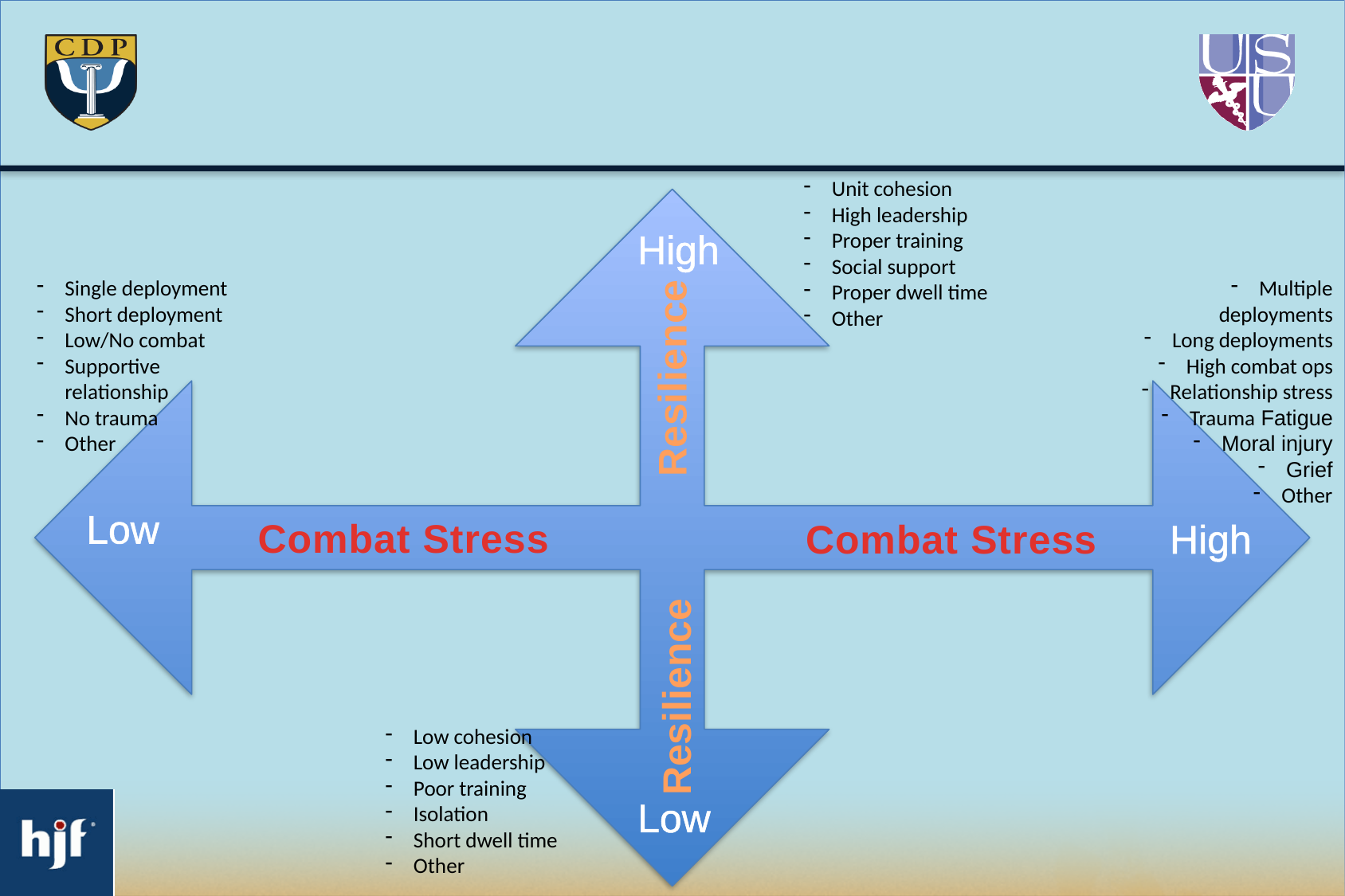

Unit cohesion
High leadership
Proper training
Social support
Proper dwell time
Other

High
Single deployment
Short deployment
Low/No combat
Supportive relationship
No trauma
Other
Multiple deployments
Long deployments
High combat ops
Relationship stress
Trauma Fatigue
Moral injury
Grief
Other
Resilience
Low
Combat Stress
Combat Stress
High
Resilience
Low cohesion
Low leadership
Poor training
Isolation
Short dwell time
Other
Low